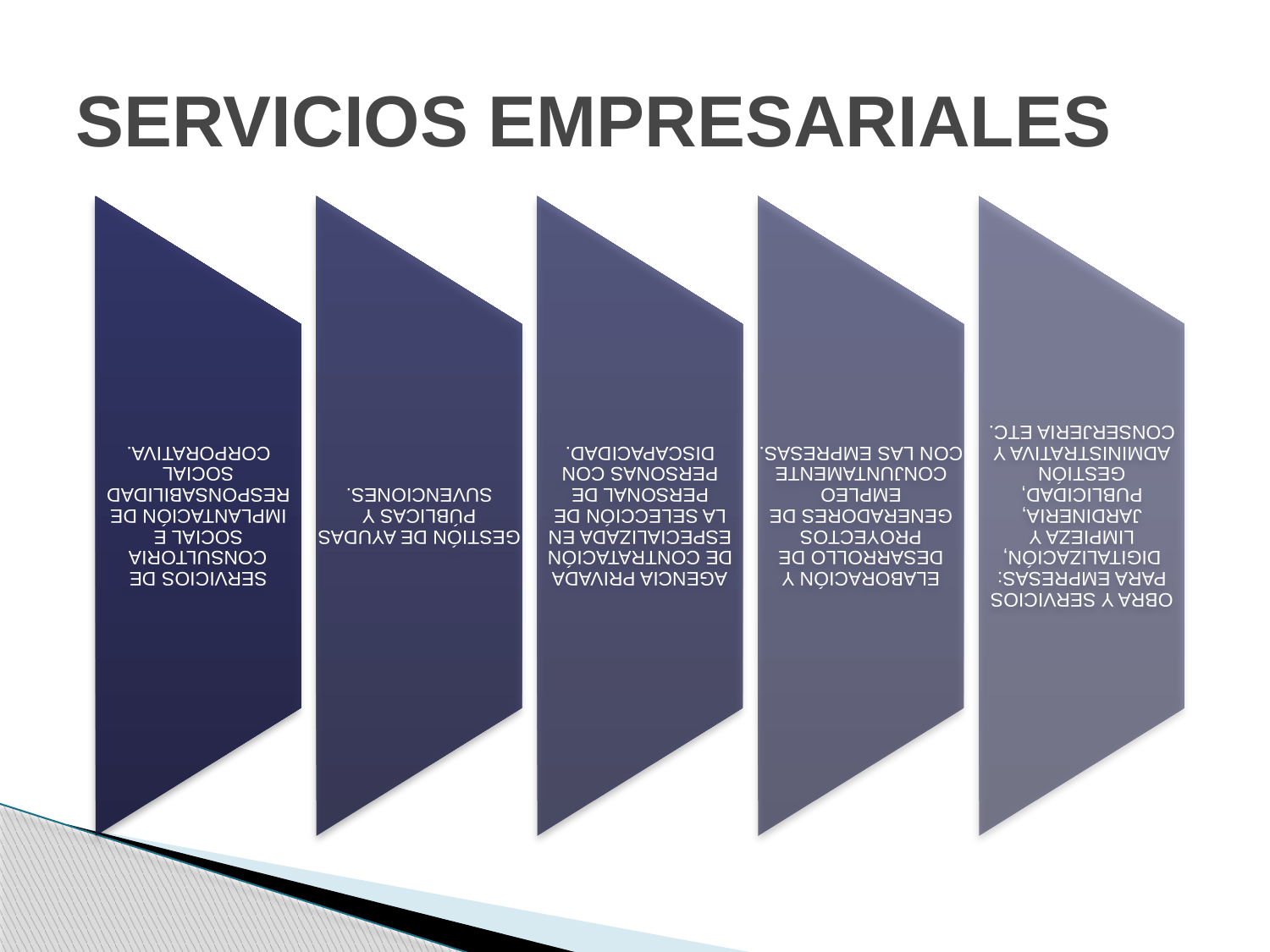

# SERVICIOS EMPRESARIALES
SERVICIOS DE CONSULTORIA SOCIAL E IMPLANTACIÓN DE RESPONSABILIDAD SOCIAL CORPORATIVA.
GESTIÓN DE AYUDAS PÚBLICAS Y SUVENCIONES.
AGENCIA PRIVADA DE CONTRATACIÓN ESPECIALIZADA EN LA SELECCIÓN DE PERSONAL DE PERSONAS CON DISCAPACIDAD.
ELABORACIÓN Y DESARROLLO DE PROYECTOS GENERADORES DE EMPLEO CONJUNTAMENTE CON LAS EMPRESAS.
OBRA Y SERVICIOS PARA EMPRESAS: DIGITALIZACIÓN, LIMPIEZA Y JARDINERIA, PUBLICIDAD, GESTIÓN ADMINISTRATIVA Y CONSERJERIA ETC.